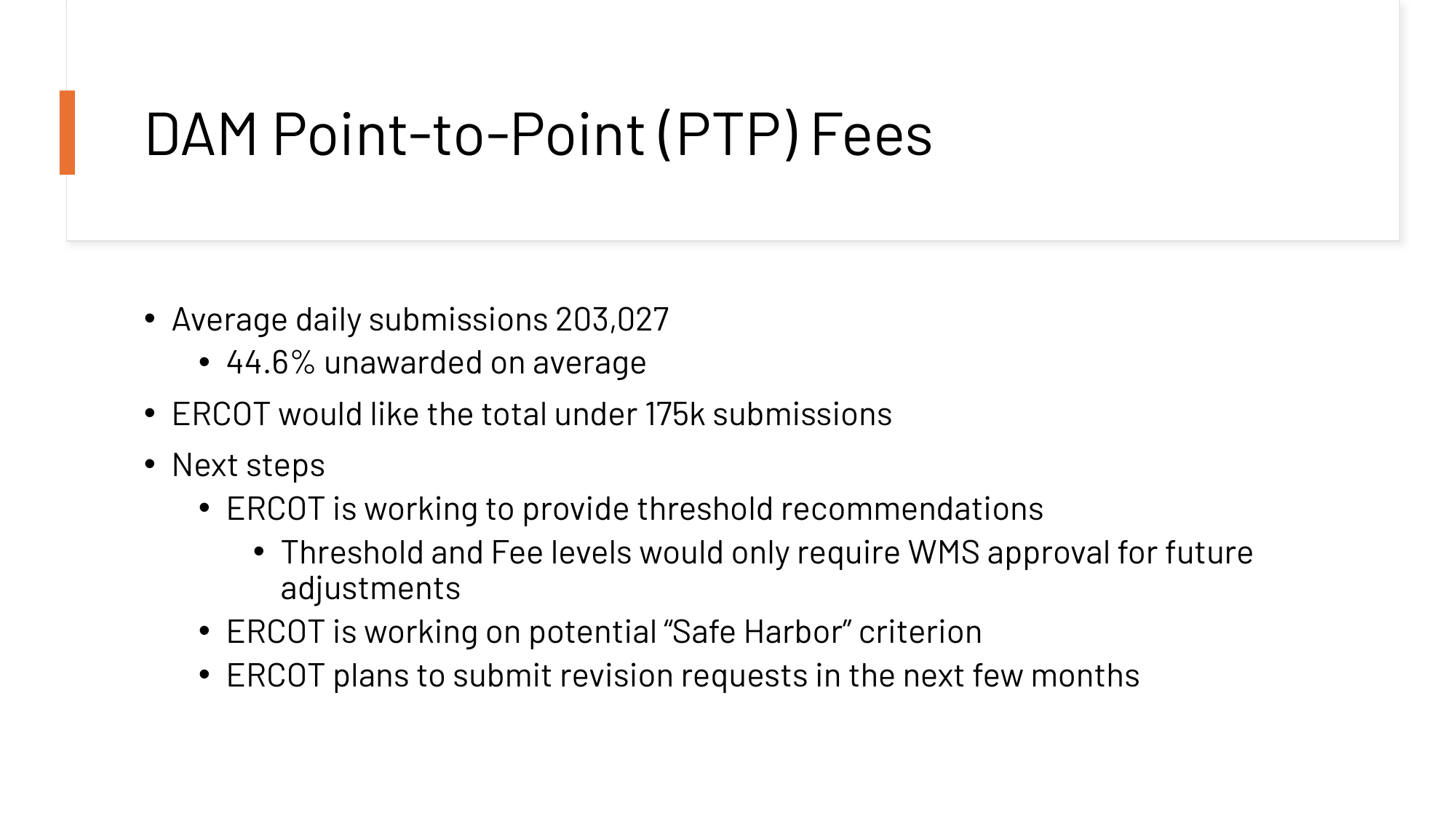

# DAM Point-to-Point (PTP) Fees

Average daily submissions 203,027
44.6% unawarded on average
ERCOT would like the total under 175k submissions
Next steps
ERCOT is working to provide threshold recommendations
Threshold and Fee levels would only require WMS approval for future adjustments
ERCOT is working on potential “Safe Harbor” criterion
ERCOT plans to submit revision requests in the next few months